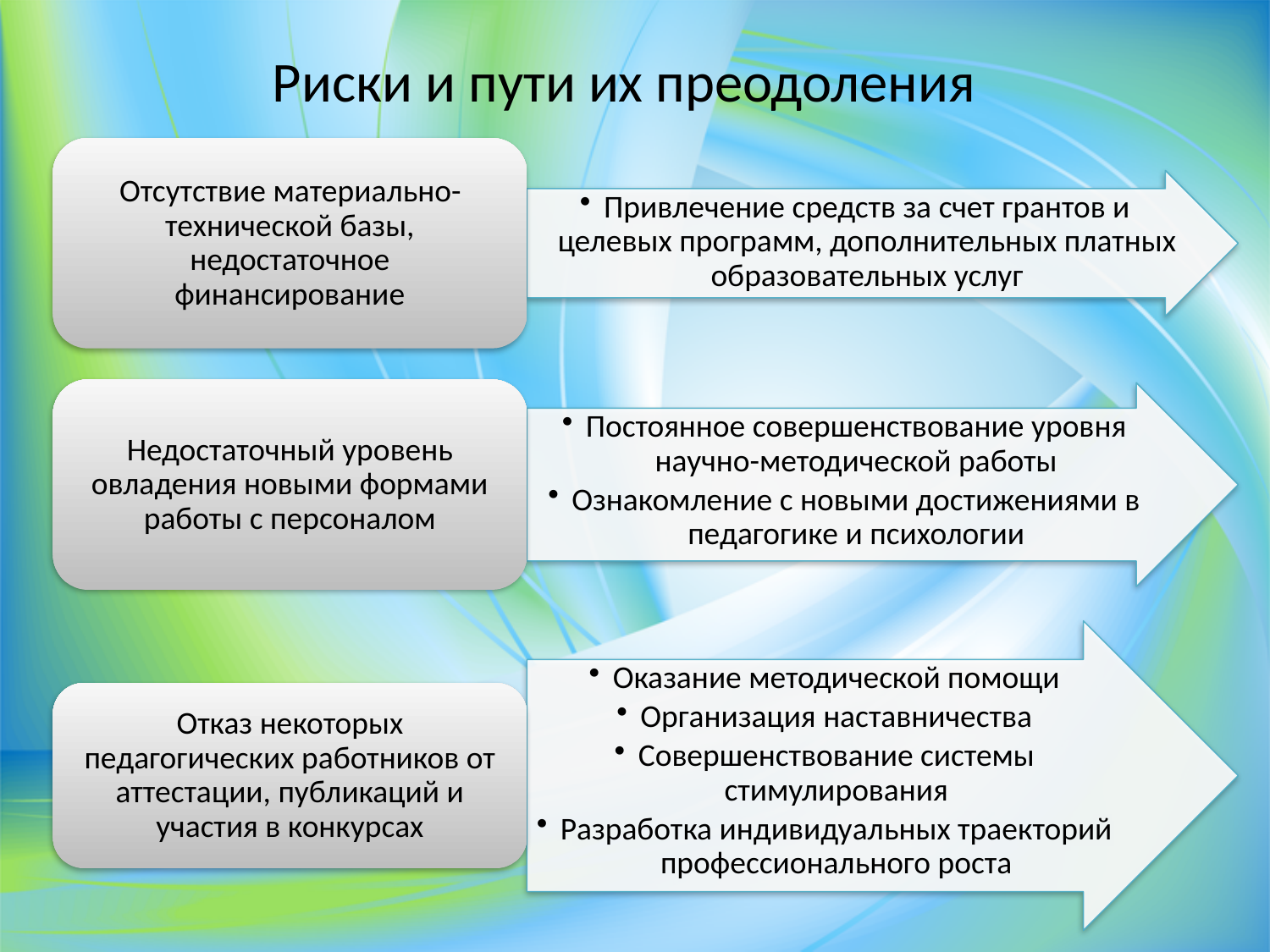

# Риски и пути их преодоления
Привлечение средств за счет грантов и целевых программ, дополнительных платных образовательных услуг
Отсутствие материально-технической базы, недостаточное финансирование
Постоянное совершенствование уровня научно-методической работы
Ознакомление с новыми достижениями в педагогике и психологии
Недостаточный уровень овладения новыми формами работы с персоналом
Оказание методической помощи
Организация наставничества
Совершенствование системы стимулирования
Разработка индивидуальных траекторий профессионального роста
Отказ некоторых педагогических работников от аттестации, публикаций и участия в конкурсах